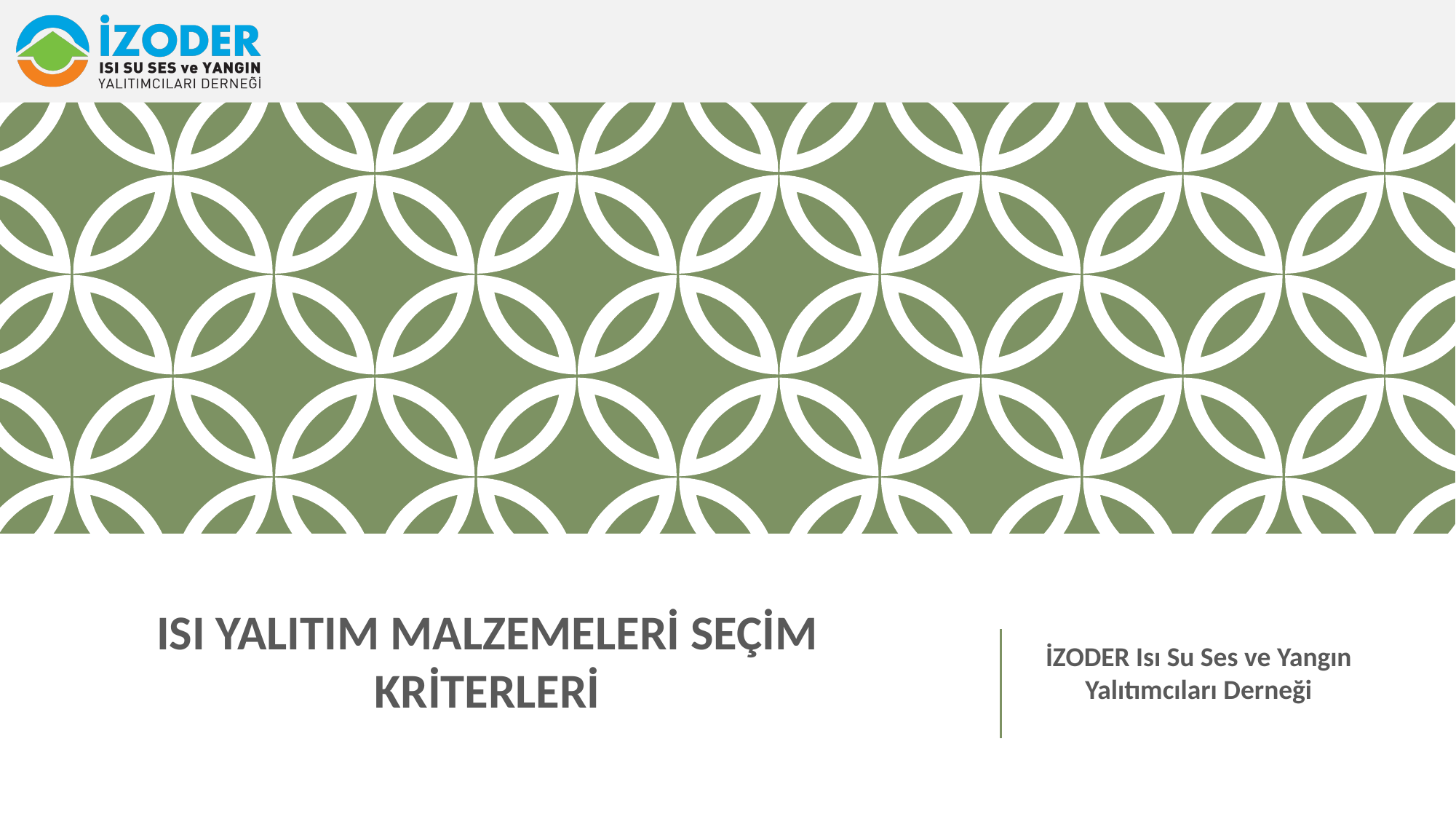

ISI YALITIM MALZEMELERİ SEÇİM KRİTERLERİ
İZODER Isı Su Ses ve Yangın Yalıtımcıları Derneği